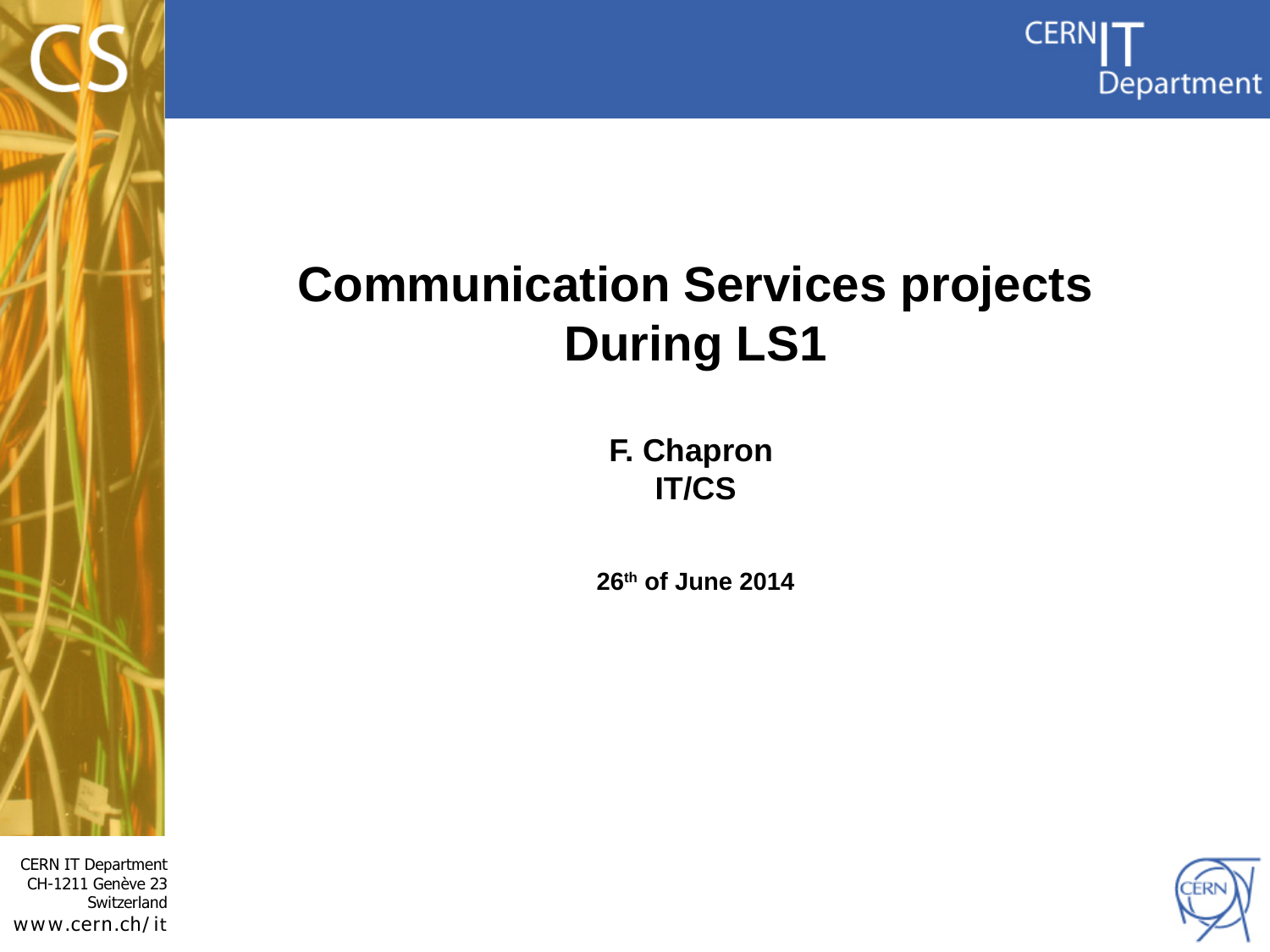

Communication Services projects
During LS1

F. Chapron
IT/CS

26th of June 2014